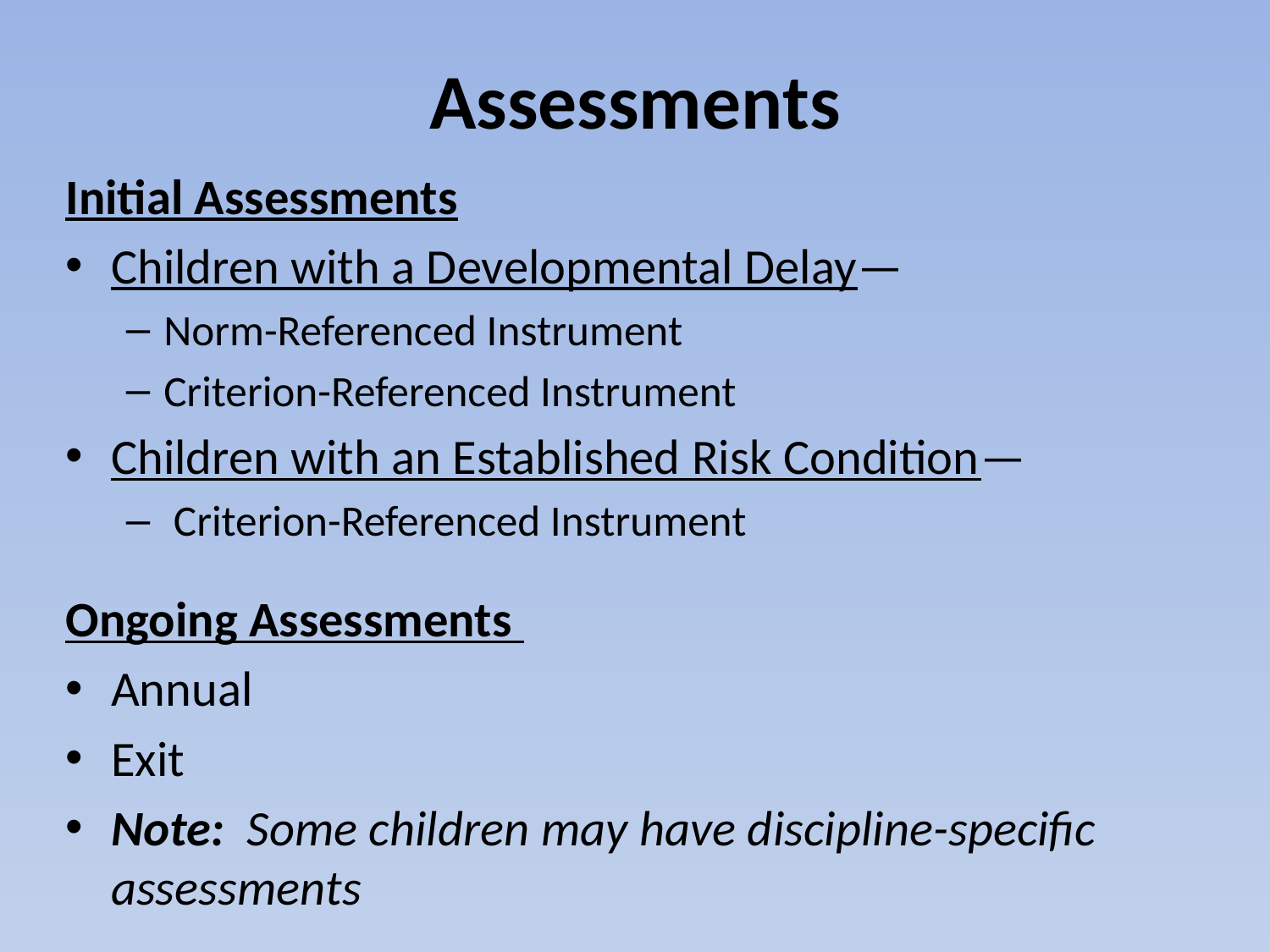

# Assessments
Initial Assessments
Children with a Developmental Delay—
Norm-Referenced Instrument
Criterion-Referenced Instrument
Children with an Established Risk Condition—
 Criterion-Referenced Instrument

Ongoing Assessments
Annual
Exit
Note:  Some children may have discipline-specific assessments